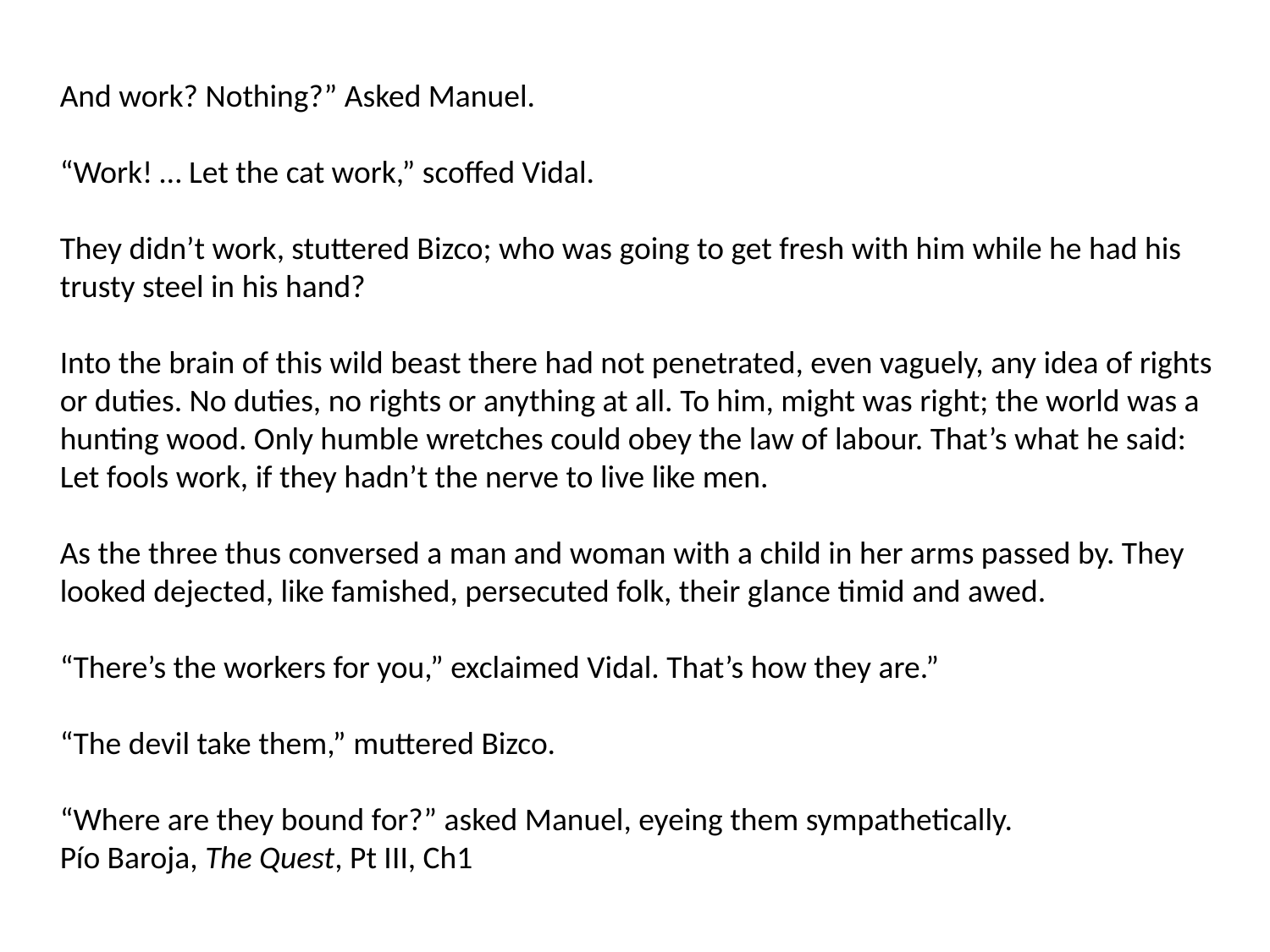

And work? Nothing?” Asked Manuel.

“Work! … Let the cat work,” scoffed Vidal.

They didn’t work, stuttered Bizco; who was going to get fresh with him while he had his trusty steel in his hand?

Into the brain of this wild beast there had not penetrated, even vaguely, any idea of rights or duties. No duties, no rights or anything at all. To him, might was right; the world was a hunting wood. Only humble wretches could obey the law of labour. That’s what he said: Let fools work, if they hadn’t the nerve to live like men.

As the three thus conversed a man and woman with a child in her arms passed by. They looked dejected, like famished, persecuted folk, their glance timid and awed.

“There’s the workers for you,” exclaimed Vidal. That’s how they are.”

“The devil take them,” muttered Bizco.

“Where are they bound for?” asked Manuel, eyeing them sympathetically.
Pío Baroja, The Quest, Pt III, Ch1